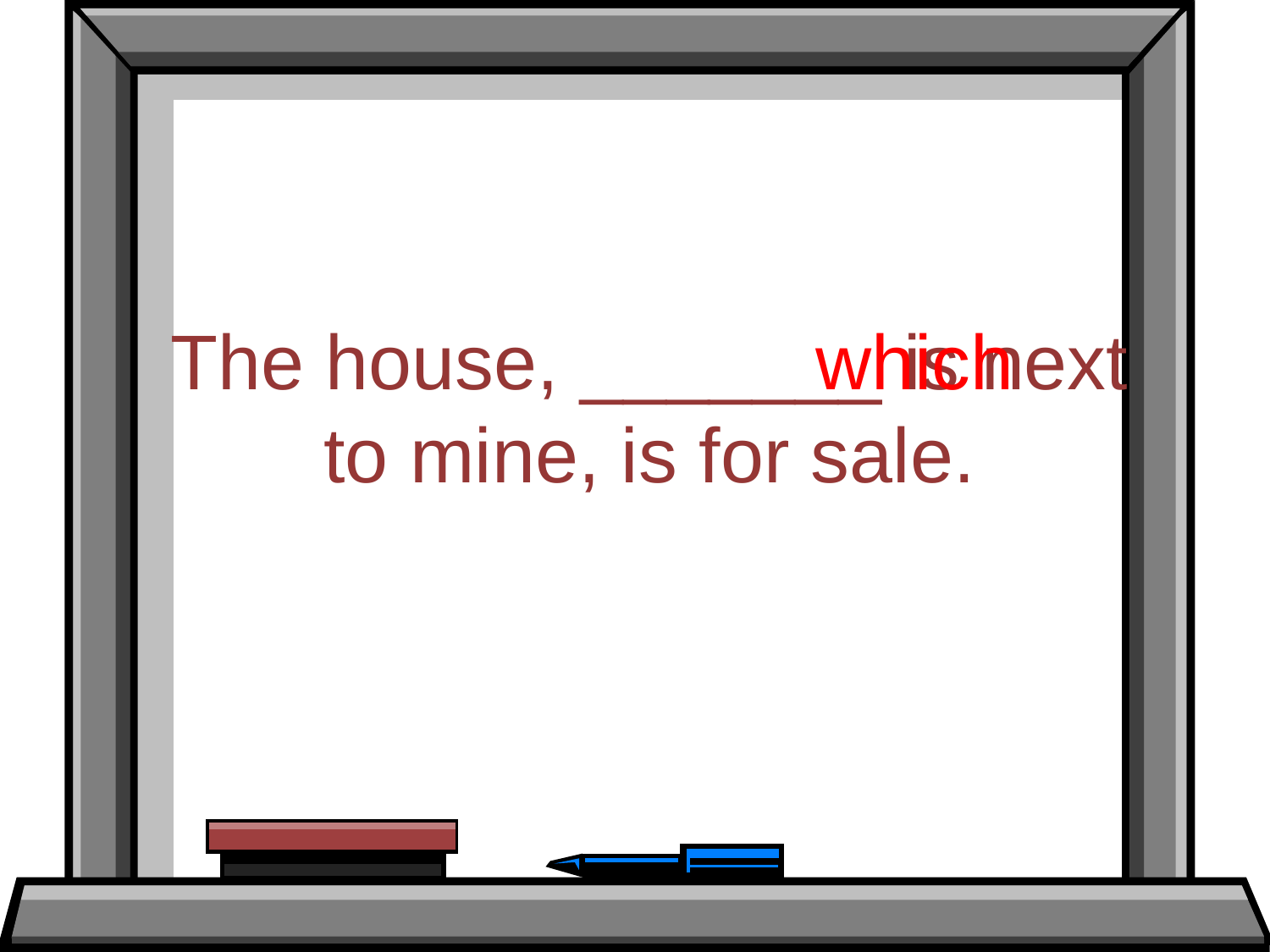

The house, _______ is next to mine, is for sale.
which